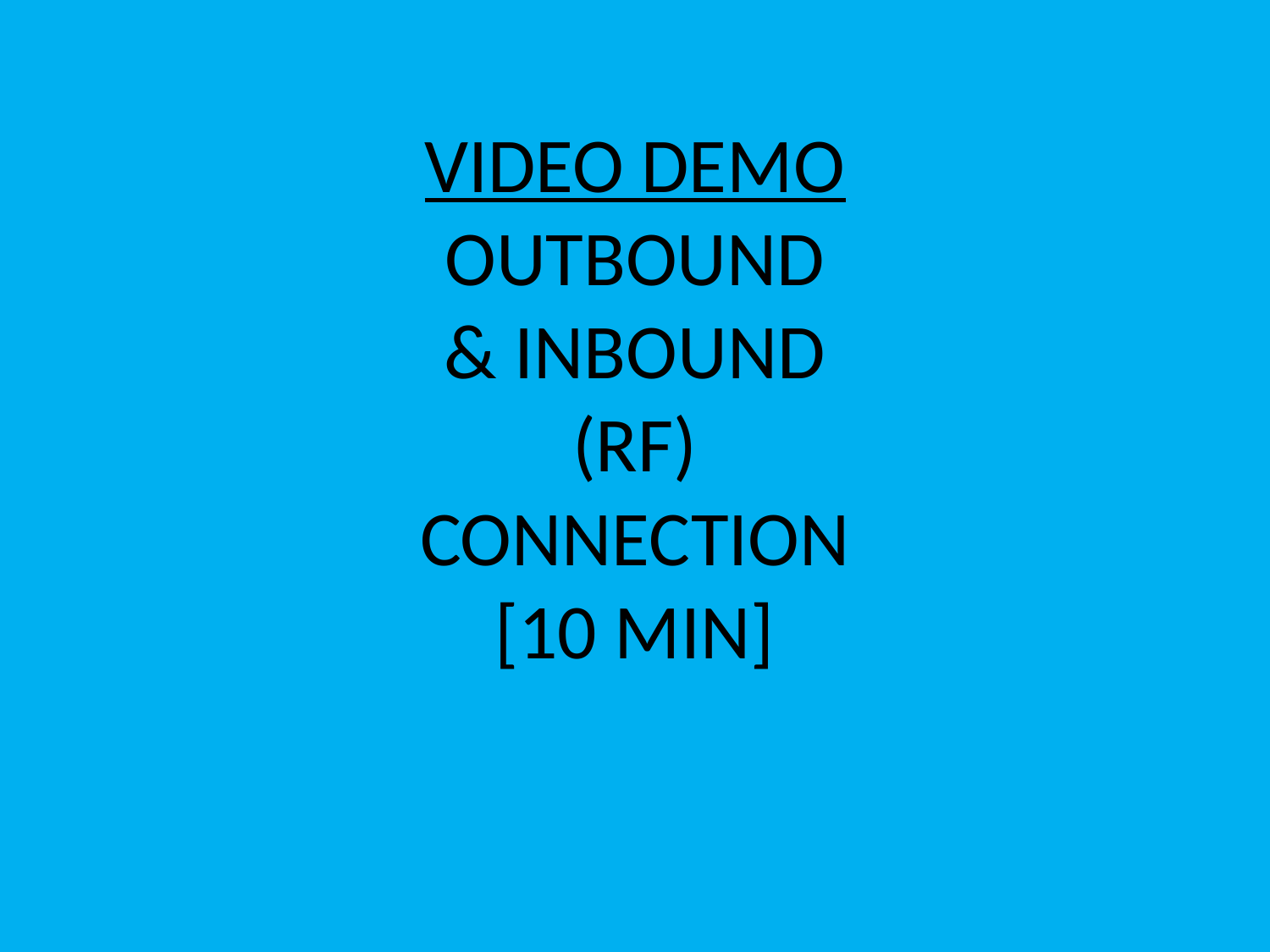

# VIDEO DEMO OUTBOUND & INBOUND (RF) CONNECTION [10 MIN]